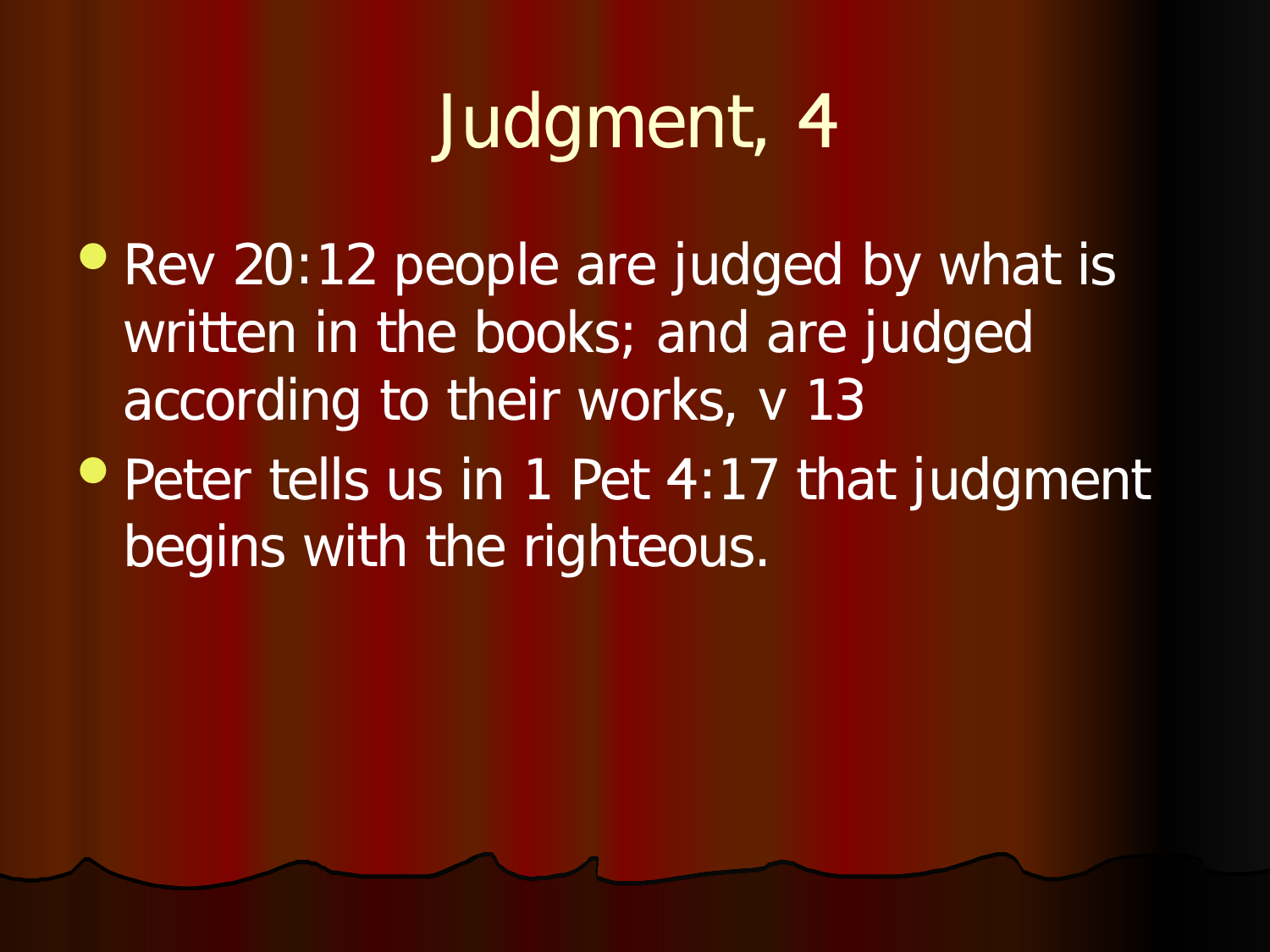

# Judgment, 4
Rev 20:12 people are judged by what is written in the books; and are judged according to their works, v 13
Peter tells us in 1 Pet 4:17 that judgment begins with the righteous.